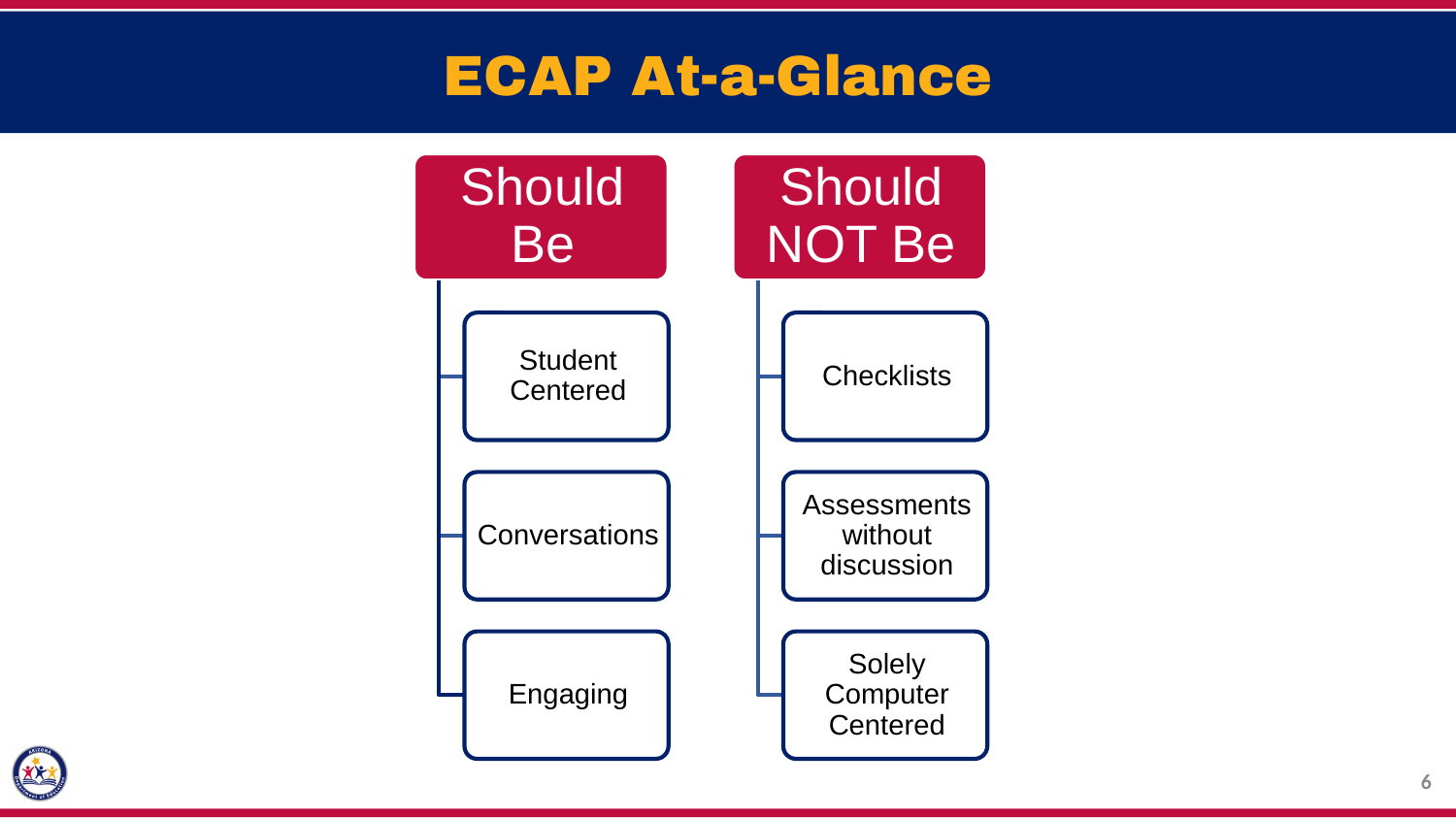

ECAP At-a-Glance

Should Be
Student Centered
Conversations
Engaging
Should NOT Be
Checklists
Assessments without discussion
Solely Computer Centered

6